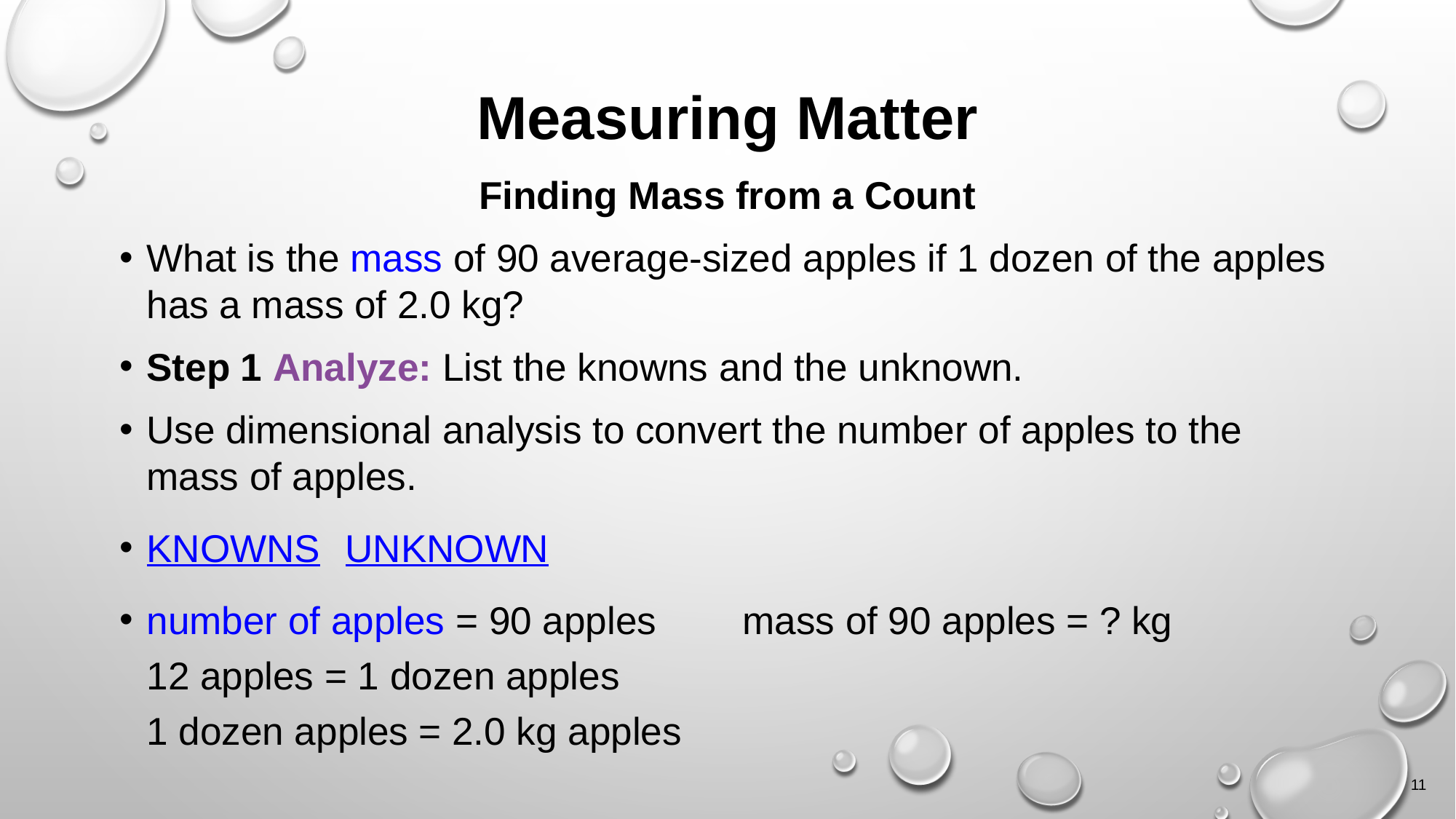

# Measuring Matter
Finding Mass from a Count
What is the mass of 90 average-sized apples if 1 dozen of the apples has a mass of 2.0 kg?
Step 1 Analyze: List the knowns and the unknown.
Use dimensional analysis to convert the number of apples to the mass of apples.
KNOWNS					UNKNOWN
number of apples = 90 apples	mass of 90 apples = ? kg
12 apples = 1 dozen apples
1 dozen apples = 2.0 kg apples

11